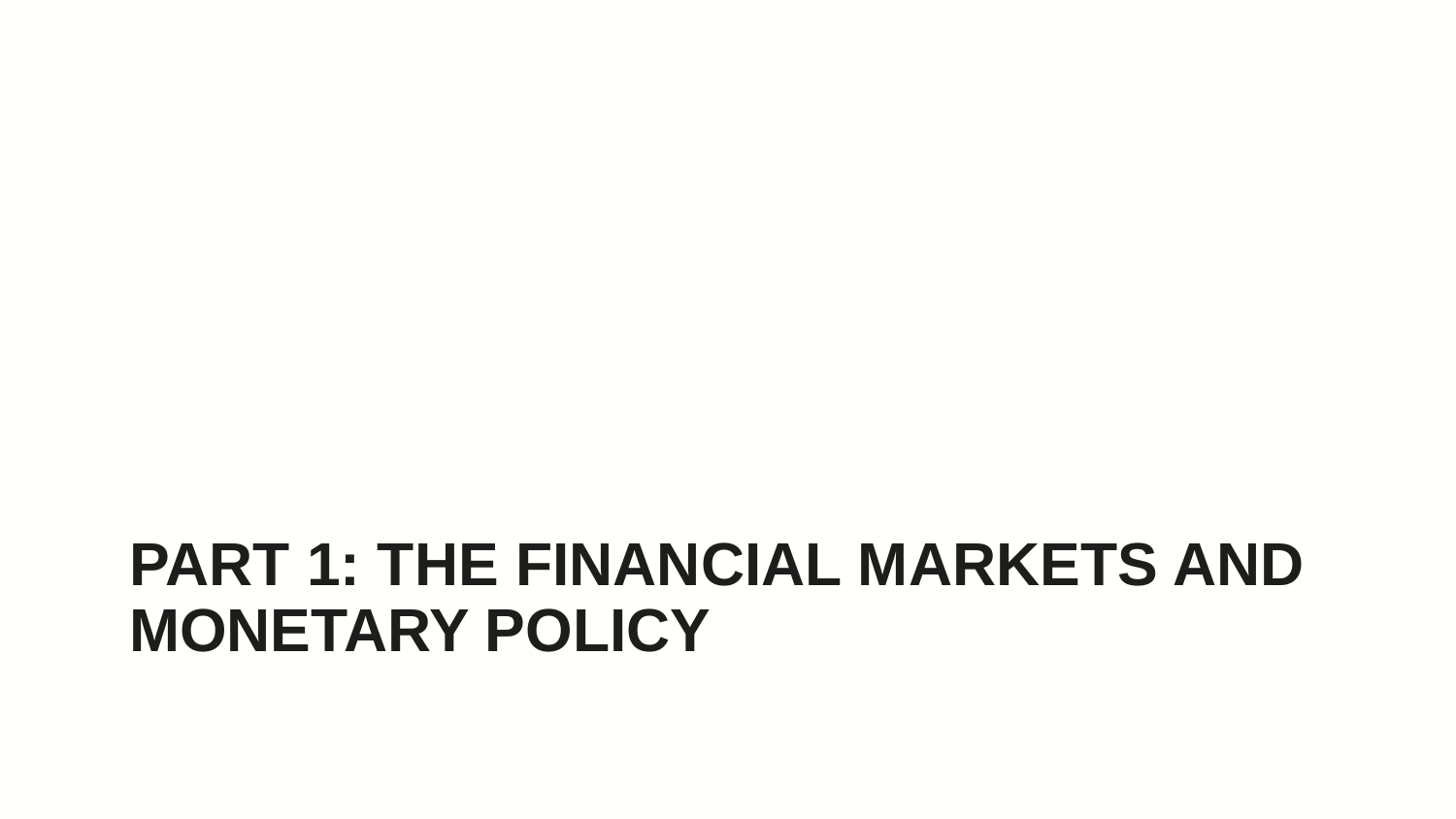

# Part 1: The Financial Markets and Monetary Policy